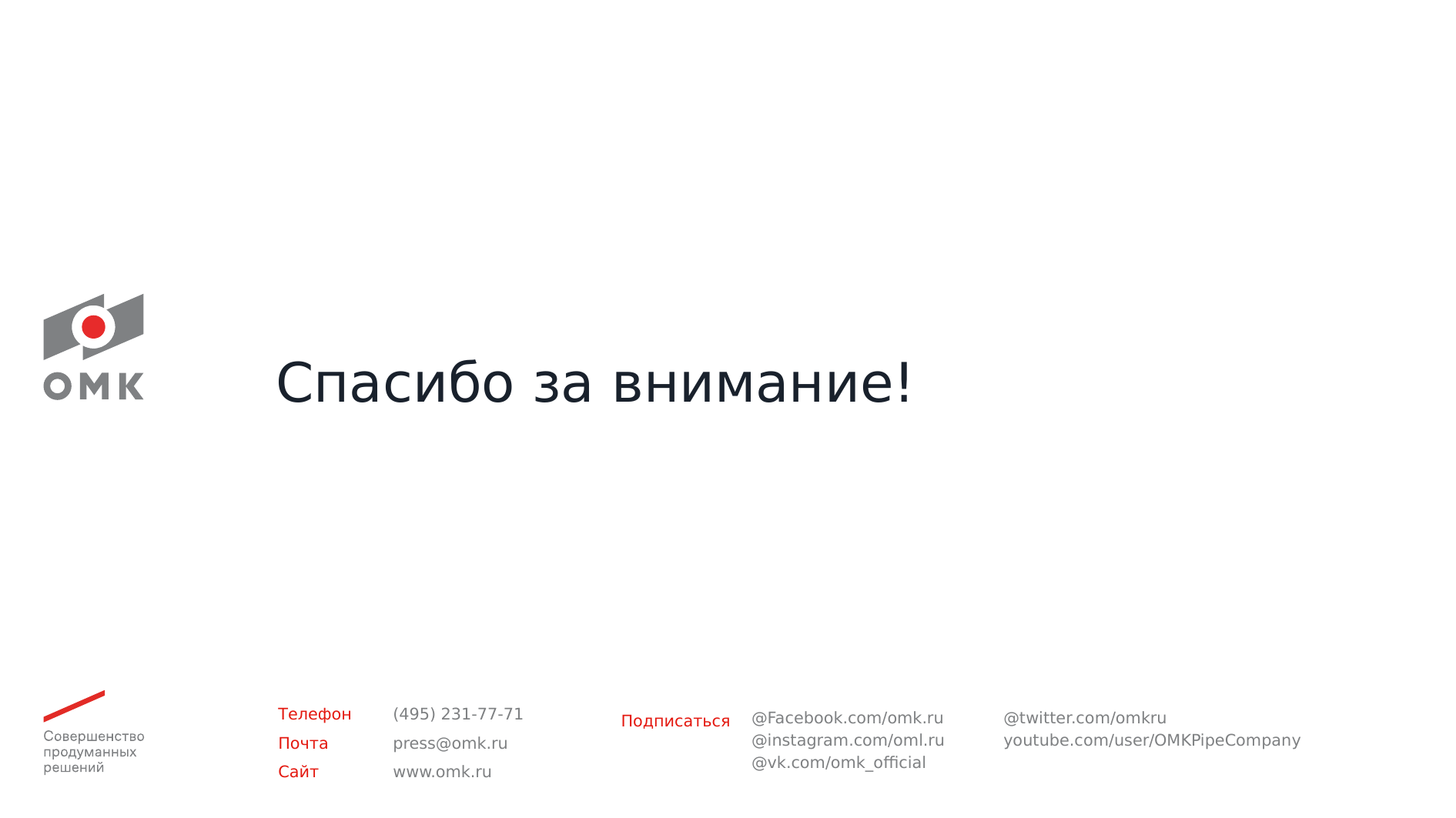

Спасибо за внимание!
(495) 231-77-71
press@omk.ru
www.omk.ru

@Facebook.com/omk.ru
@instagram.com/oml.ru
@vk.com/omk_official

@twitter.com/omkru
youtube.com/user/OMKPipeCompany